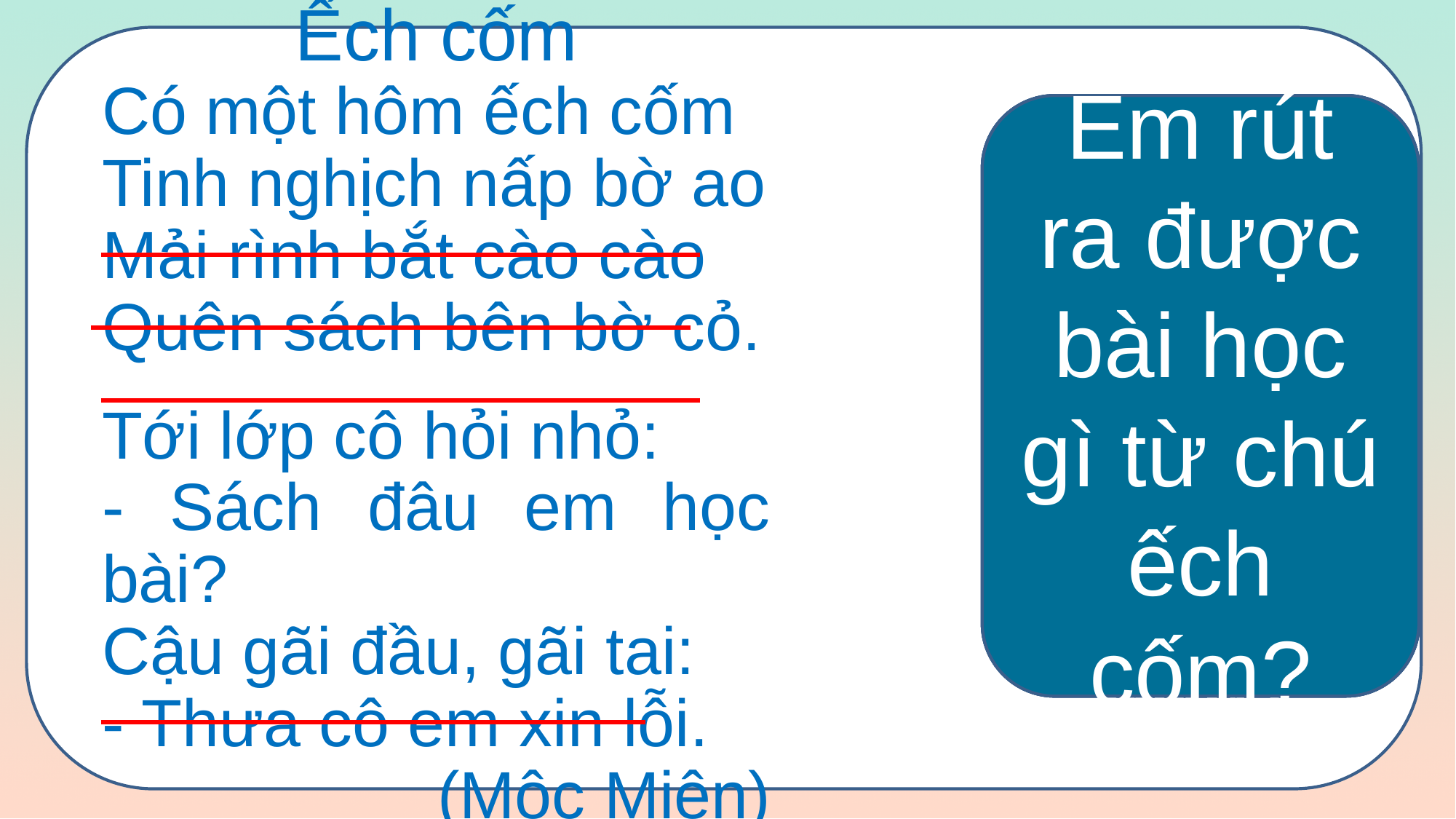

Ếch cốm để quên sách ở đâu?
Vì sao ếch để quên sách?
Ếch nói gì khi cô giáo hỏi sách của ếch đâu?
Em rút ra được bài học gì từ chú ếch cốm?
Ếch cốm
Có một hôm ếch cốm
Tinh nghịch nấp bờ ao
Mải rình bắt cào cào
Quên sách bên bờ cỏ.
Tới lớp cô hỏi nhỏ:
- Sách đâu em học bài?
Cậu gãi đầu, gãi tai:
- Thưa cô em xin lỗi.
(Mộc Miên)